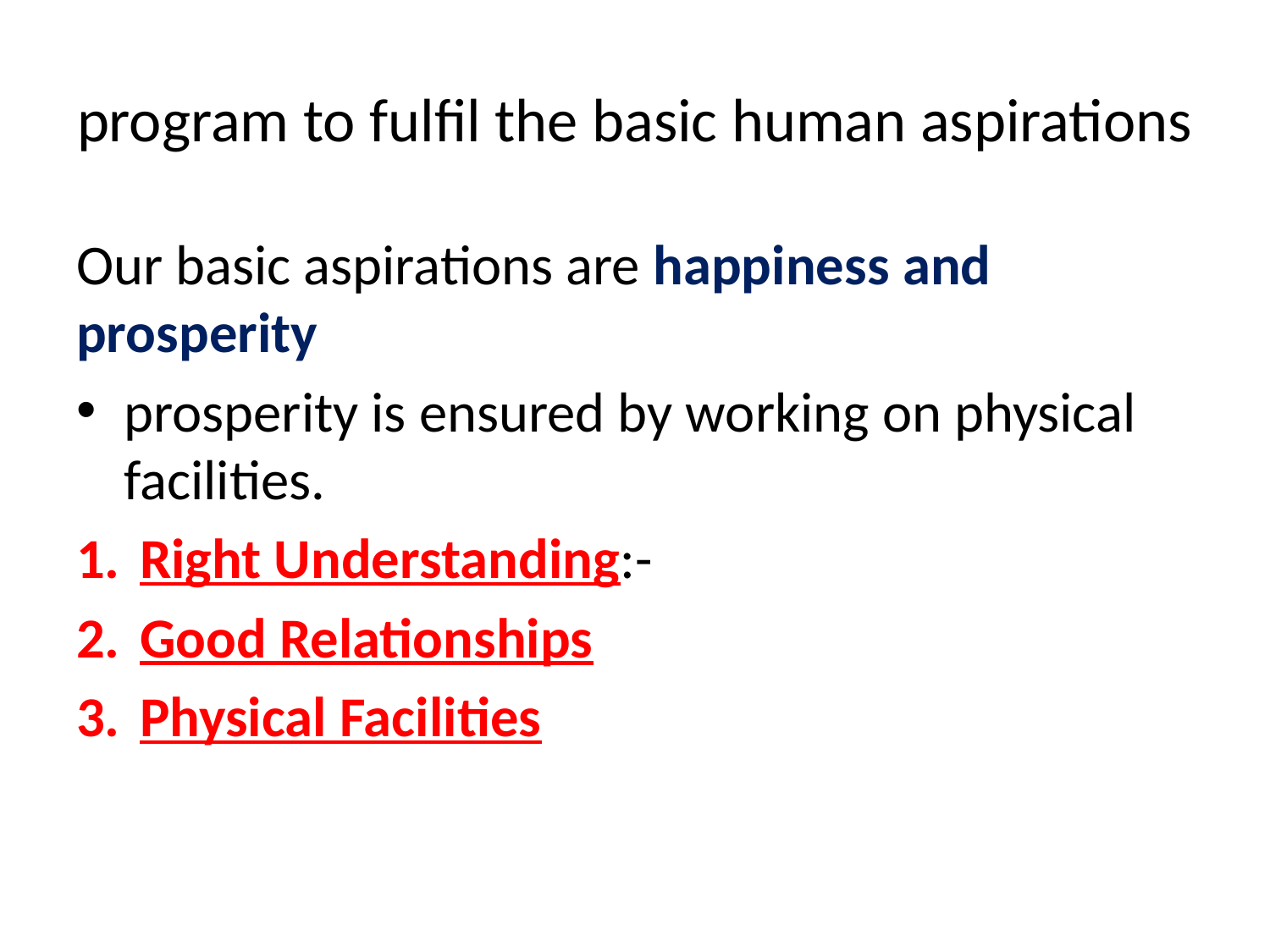

# program to fulfil the basic human aspirations
Our basic aspirations are happiness and prosperity
prosperity is ensured by working on physical facilities.
Right Understanding:-
Good Relationships
Physical Facilities